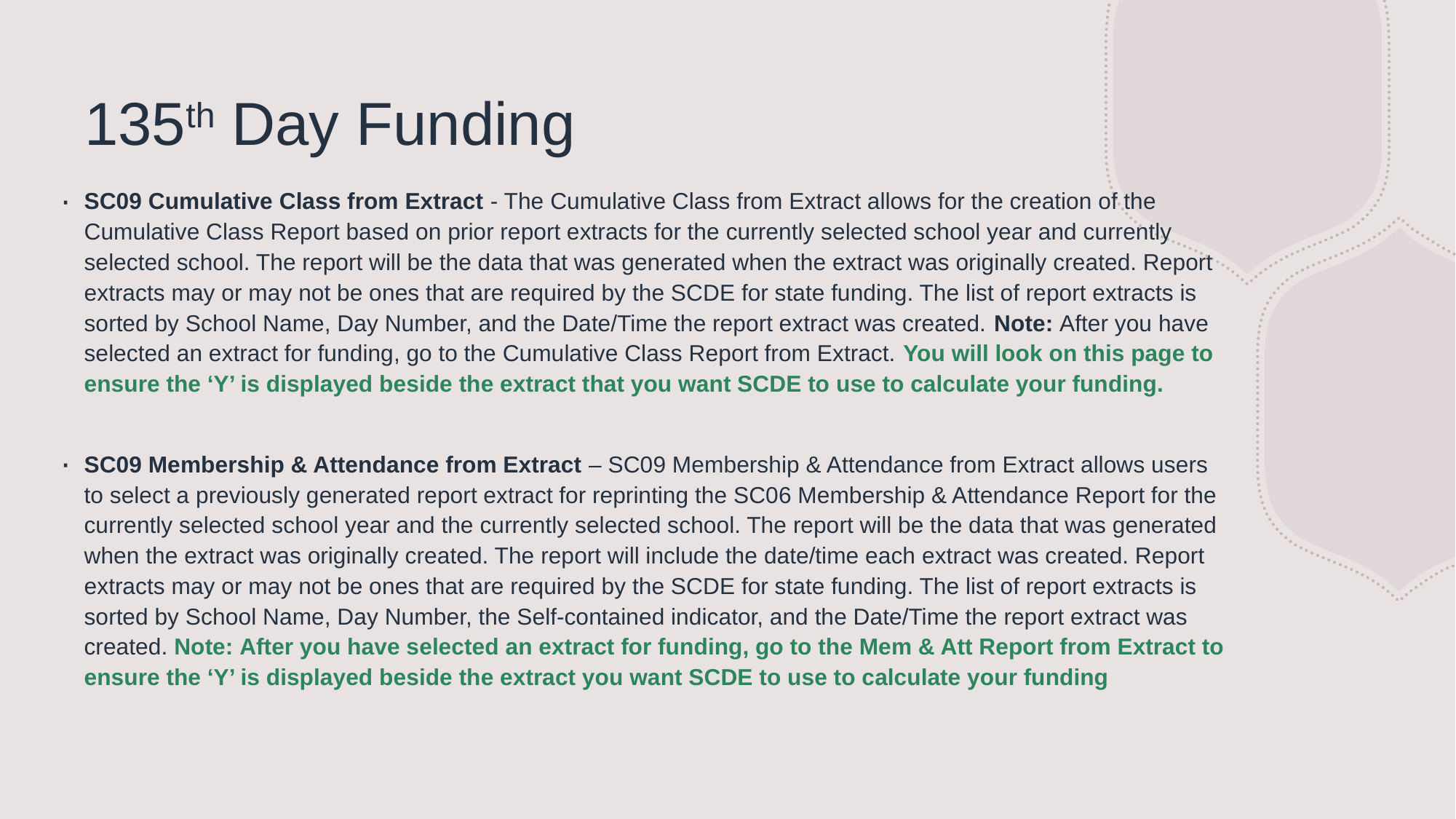

# 135th Day Funding
SC09 Cumulative Class from Extract - The Cumulative Class from Extract allows for the creation of the Cumulative Class Report based on prior report extracts for the currently selected school year and currently selected school. The report will be the data that was generated when the extract was originally created. Report extracts may or may not be ones that are required by the SCDE for state funding. The list of report extracts is sorted by School Name, Day Number, and the Date/Time the report extract was created. Note: After you have selected an extract for funding, go to the Cumulative Class Report from Extract. You will look on this page to ensure the ‘Y’ is displayed beside the extract that you want SCDE to use to calculate your funding.

SC09 Membership & Attendance from Extract – SC09 Membership & Attendance from Extract allows users to select a previously generated report extract for reprinting the SC06 Membership & Attendance Report for the currently selected school year and the currently selected school. The report will be the data that was generated when the extract was originally created. The report will include the date/time each extract was created. Report extracts may or may not be ones that are required by the SCDE for state funding. The list of report extracts is sorted by School Name, Day Number, the Self-contained indicator, and the Date/Time the report extract was created. Note: After you have selected an extract for funding, go to the Mem & Att Report from Extract to ensure the ‘Y’ is displayed beside the extract you want SCDE to use to calculate your funding